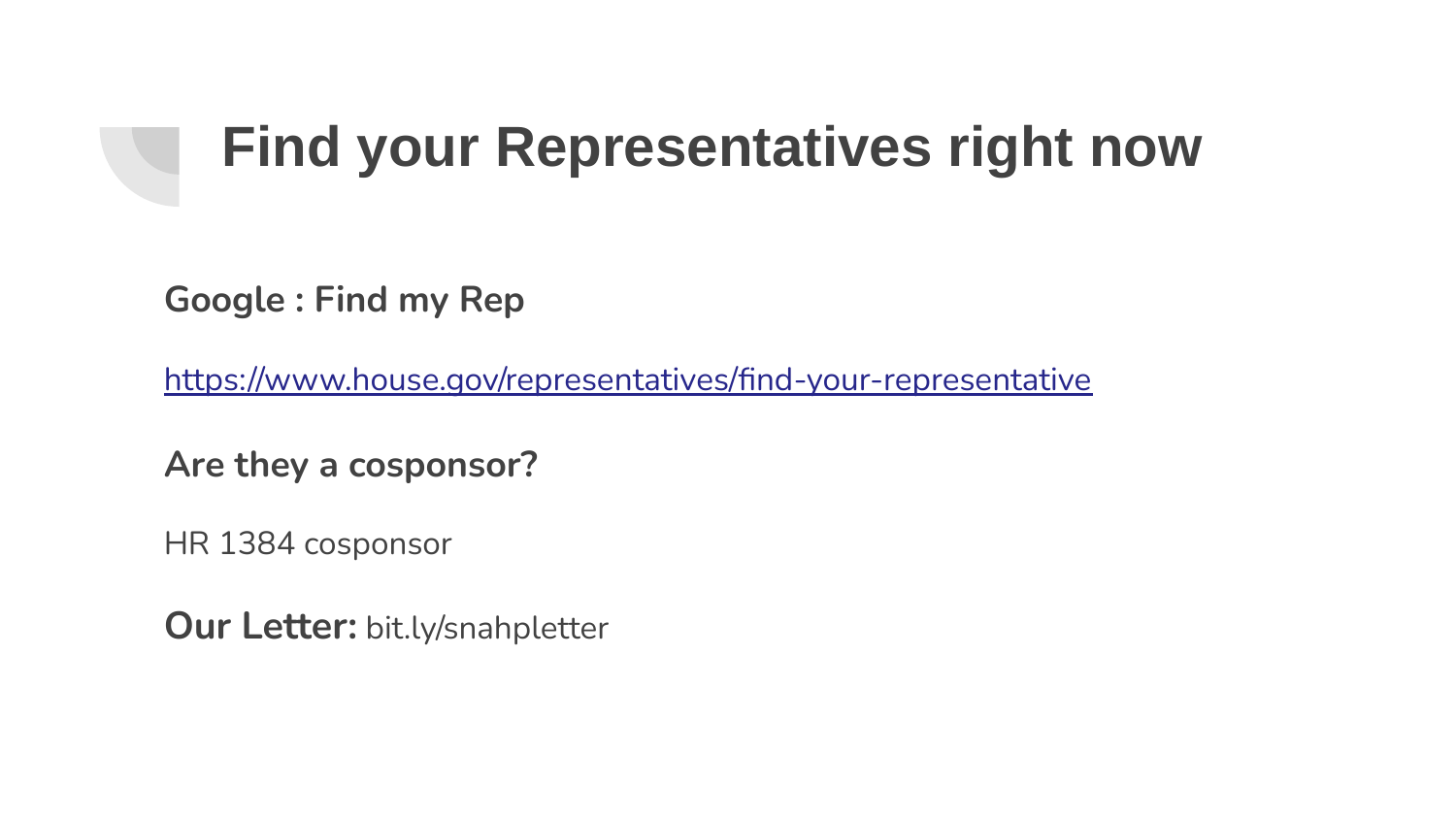

# Find your Representatives right now
Google : Find my Rep
https://www.house.gov/representatives/find-your-representative
Are they a cosponsor?
HR 1384 cosponsor
Our Letter: bit.ly/snahpletter